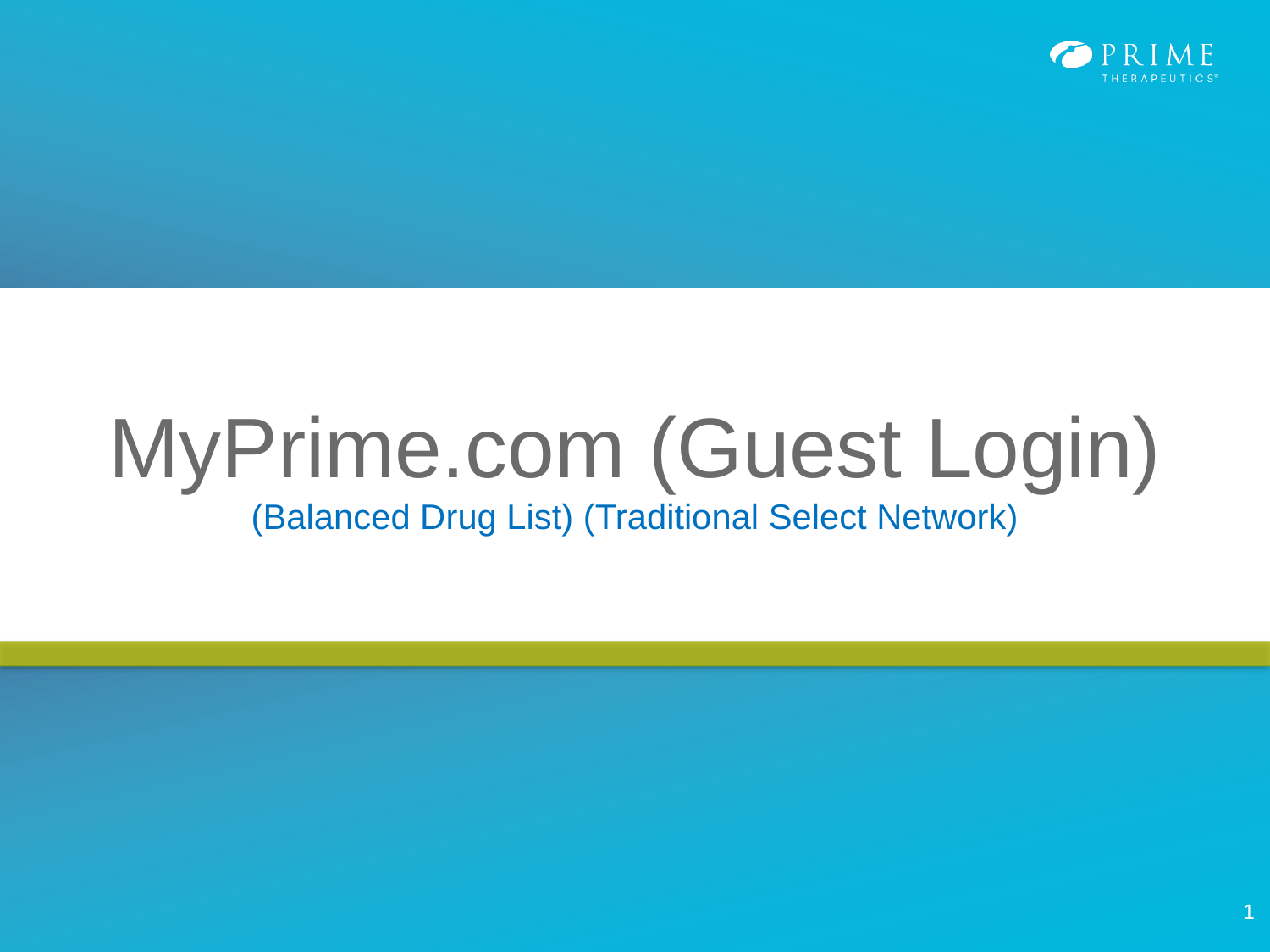

# MyPrime.com (Guest Login) (Balanced Drug List) (Traditional Select Network)